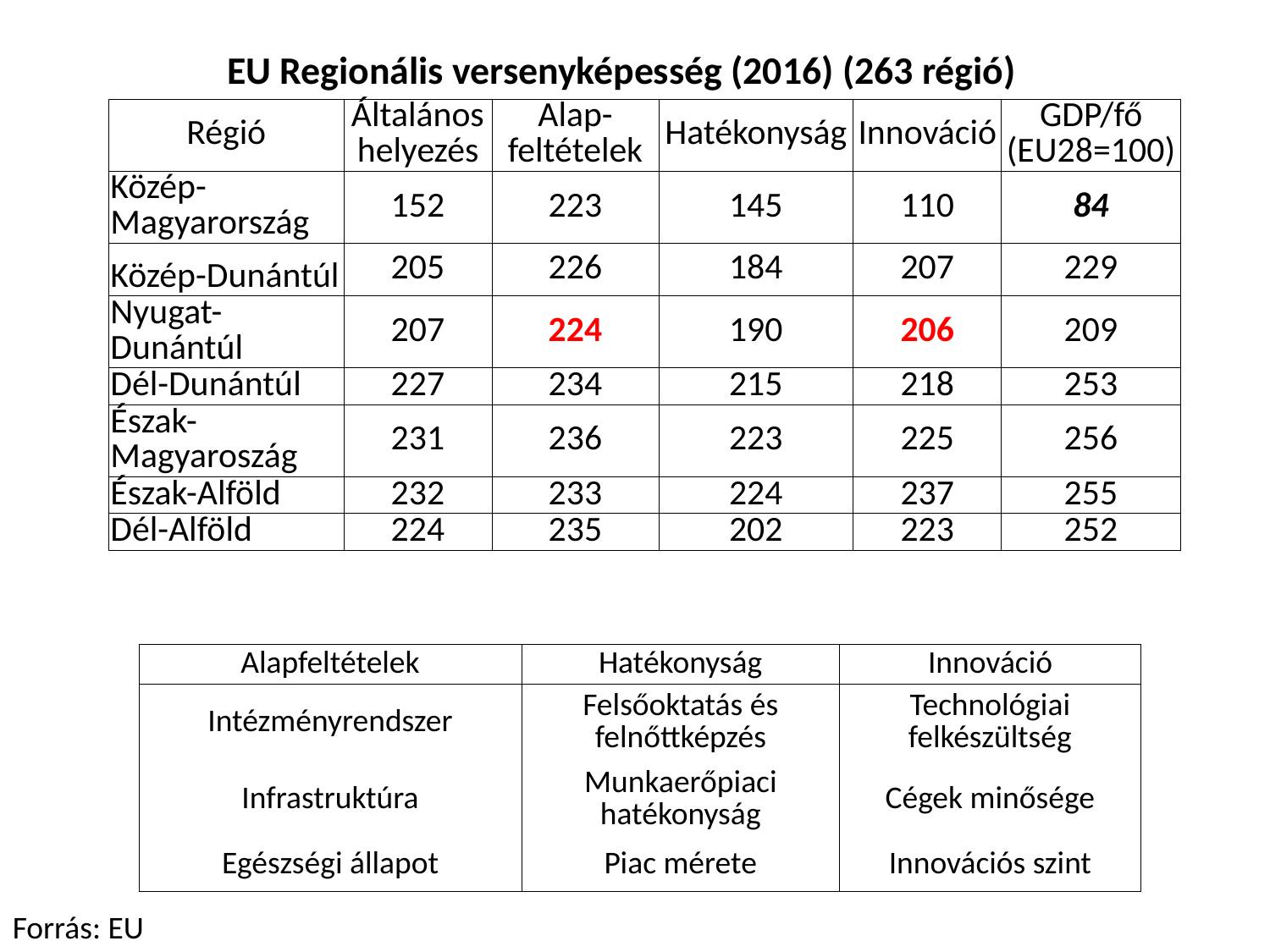

EU Regionális versenyképesség (2016) (263 régió)
| Régió | Általános helyezés | Alap-feltételek | Hatékonyság | Innováció | GDP/fő (EU28=100) |
| --- | --- | --- | --- | --- | --- |
| Közép-Magyarország | 152 | 223 | 145 | 110 | 84 |
| Közép-Dunántúl | 205 | 226 | 184 | 207 | 229 |
| Nyugat-Dunántúl | 207 | 224 | 190 | 206 | 209 |
| Dél-Dunántúl | 227 | 234 | 215 | 218 | 253 |
| Észak-Magyaroszág | 231 | 236 | 223 | 225 | 256 |
| Észak-Alföld | 232 | 233 | 224 | 237 | 255 |
| Dél-Alföld | 224 | 235 | 202 | 223 | 252 |
| Alapfeltételek | Hatékonyság | Innováció |
| --- | --- | --- |
| Intézményrendszer | Felsőoktatás és felnőttképzés | Technológiai felkészültség |
| Infrastruktúra | Munkaerőpiaci hatékonyság | Cégek minősége |
| Egészségi állapot | Piac mérete | Innovációs szint |
Forrás: EU